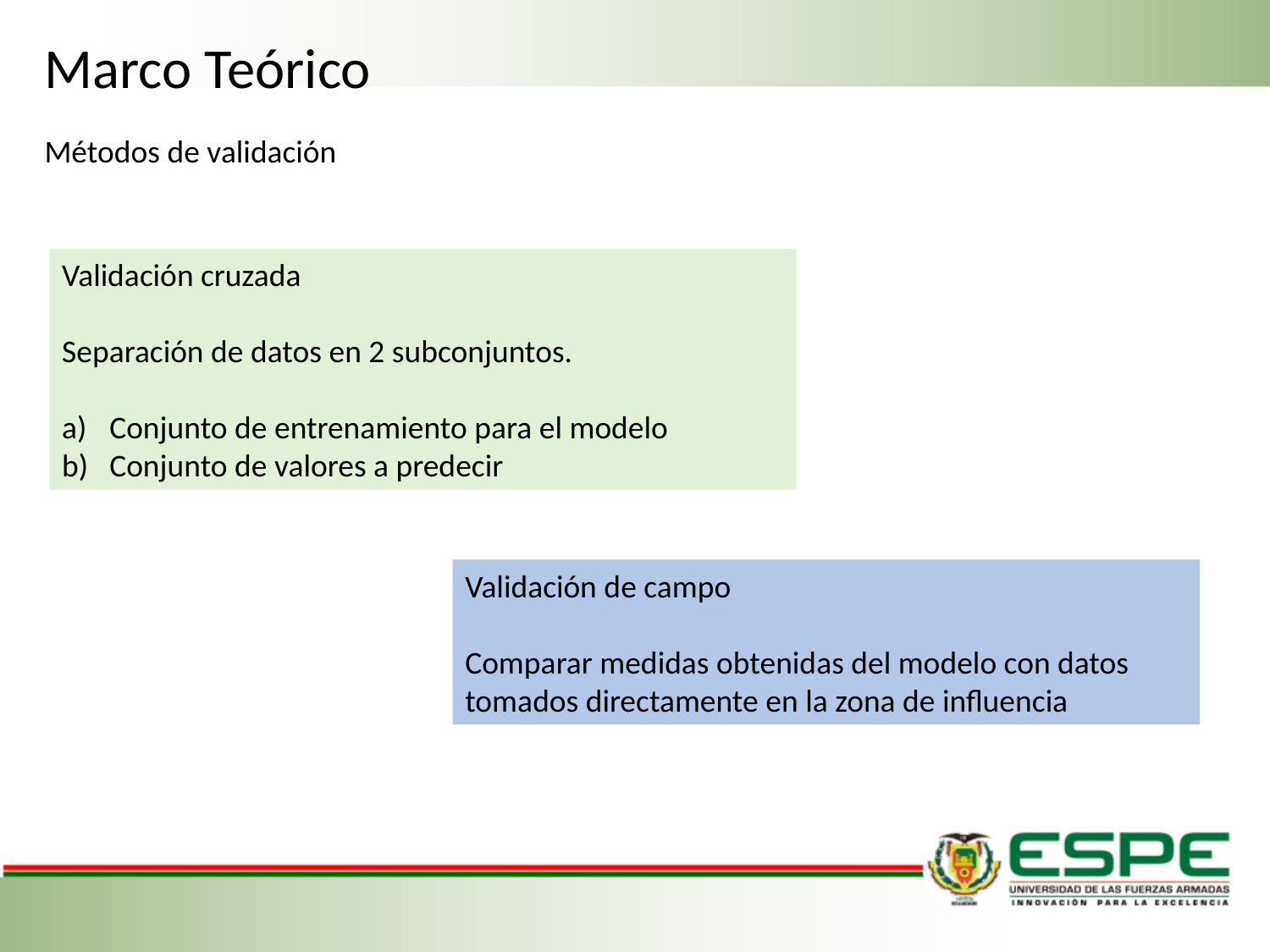

# Marco Teórico
Métodos de validación

Validación cruzada

Separación de datos en 2 subconjuntos.

Conjunto de entrenamiento para el modelo
Conjunto de valores a predecir
Validación de campo

Comparar medidas obtenidas del modelo con datos tomados directamente en la zona de influencia